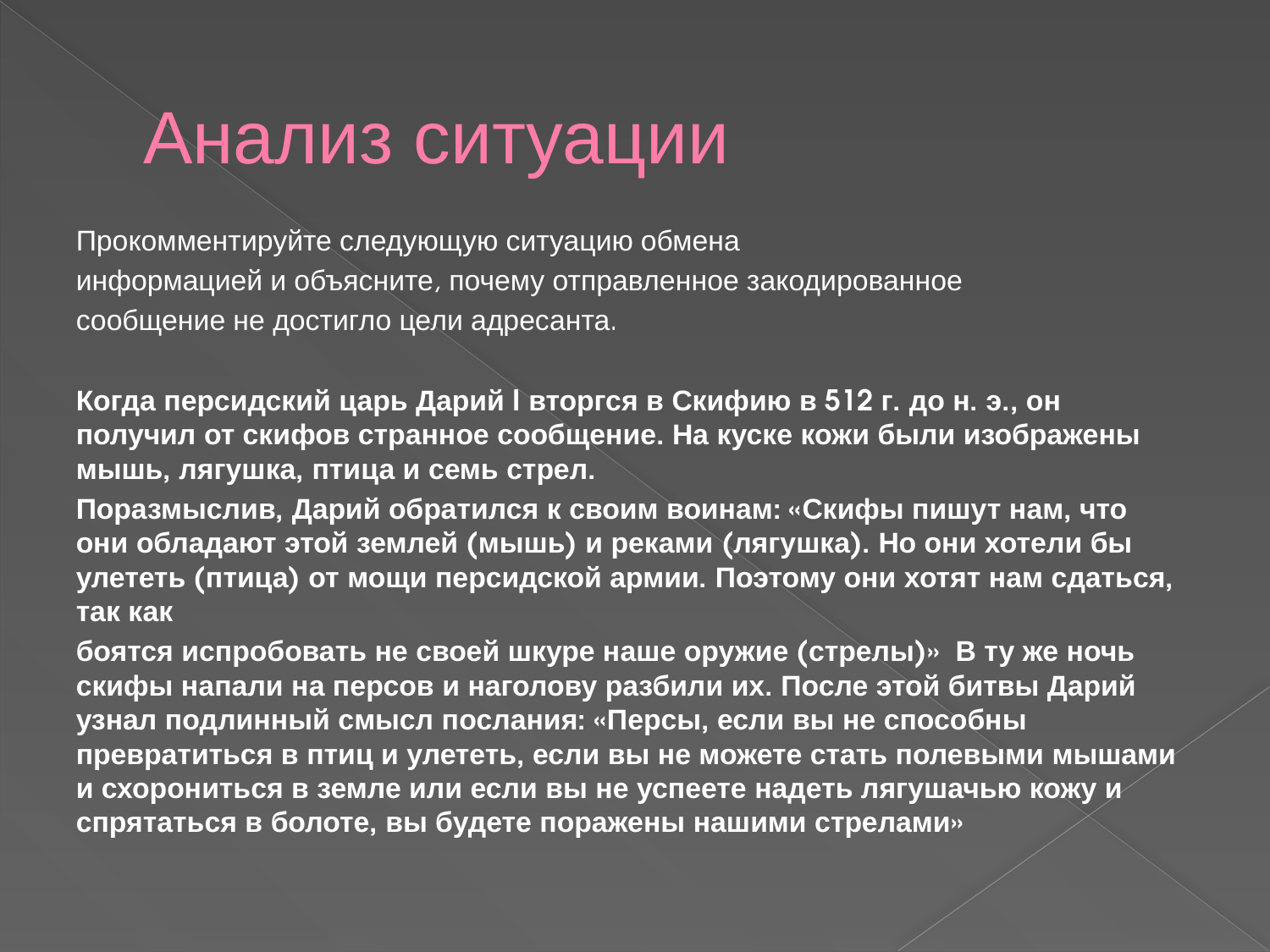

# Анализ ситуации

Прокомментируйте следующую ситуацию обмена
информацией и объясните, почему отправленное закодированное
сообщение не достигло цели адресанта.

Когда персидский царь Дарий I вторгся в Скифию в 512 г. до н. э., он получил от скифов странное сообщение. На куске кожи были изображены мышь, лягушка, птица и семь стрел.
Поразмыслив, Дарий обратился к своим воинам: «Скифы пишут нам, что они обладают этой землей (мышь) и реками (лягушка). Но они хотели бы улететь (птица) от мощи персидской армии. Поэтому они хотят нам сдаться, так как
боятся испробовать не своей шкуре наше оружие (стрелы)»  В ту же ночь скифы напали на персов и наголову разбили их. После этой битвы Дарий узнал подлинный смысл послания: «Персы, если вы не способны превратиться в птиц и улететь, если вы не можете стать полевыми мышами и схорониться в земле или если вы не успеете надеть лягушачью кожу и спрятаться в болоте, вы будете поражены нашими стрелами»